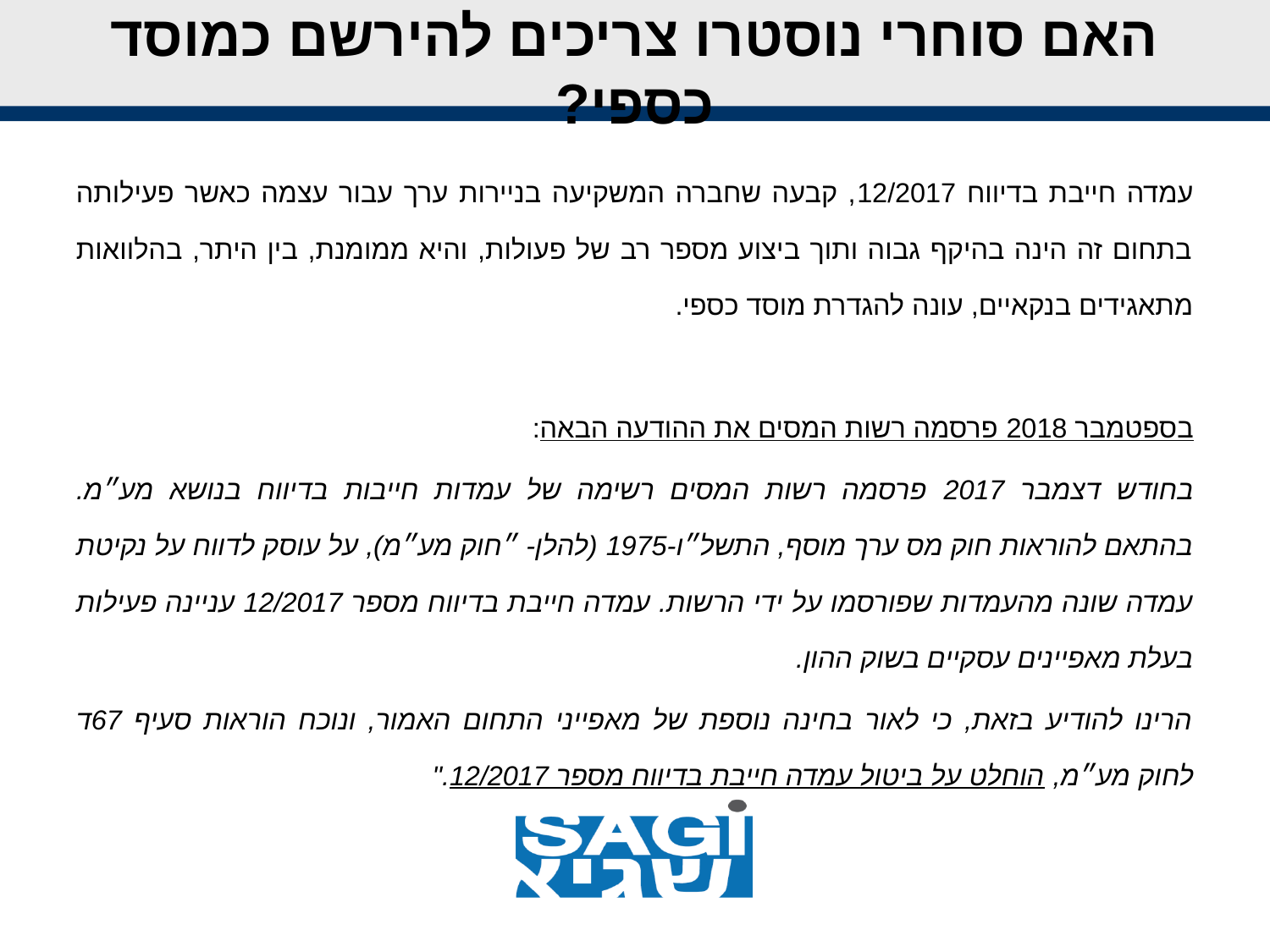

# האם סוחרי נוסטרו צריכים להירשם כמוסד כספי?
עמדה חייבת בדיווח 12/2017, קבעה שחברה המשקיעה בניירות ערך עבור עצמה כאשר פעילותה בתחום זה הינה בהיקף גבוה ותוך ביצוע מספר רב של פעולות, והיא ממומנת, בין היתר, בהלוואות מתאגידים בנקאיים, עונה להגדרת מוסד כספי.

בספטמבר 2018 פרסמה רשות המסים את ההודעה הבאה:
בחודש דצמבר 2017 פרסמה רשות המסים רשימה של עמדות חייבות בדיווח בנושא מע״מ.
בהתאם להוראות חוק מס ערך מוסף, התשל״ו-1975 (להלן- ״חוק מע״מ), על עוסק לדווח על נקיטת עמדה שונה מהעמדות שפורסמו על ידי הרשות. עמדה חייבת בדיווח מספר 12/2017 עניינה פעילות בעלת מאפיינים עסקיים בשוק ההון.
הרינו להודיע בזאת, כי לאור בחינה נוספת של מאפייני התחום האמור, ונוכח הוראות סעיף 67ד לחוק מע״מ, הוחלט על ביטול עמדה חייבת בדיווח מספר 12/2017."